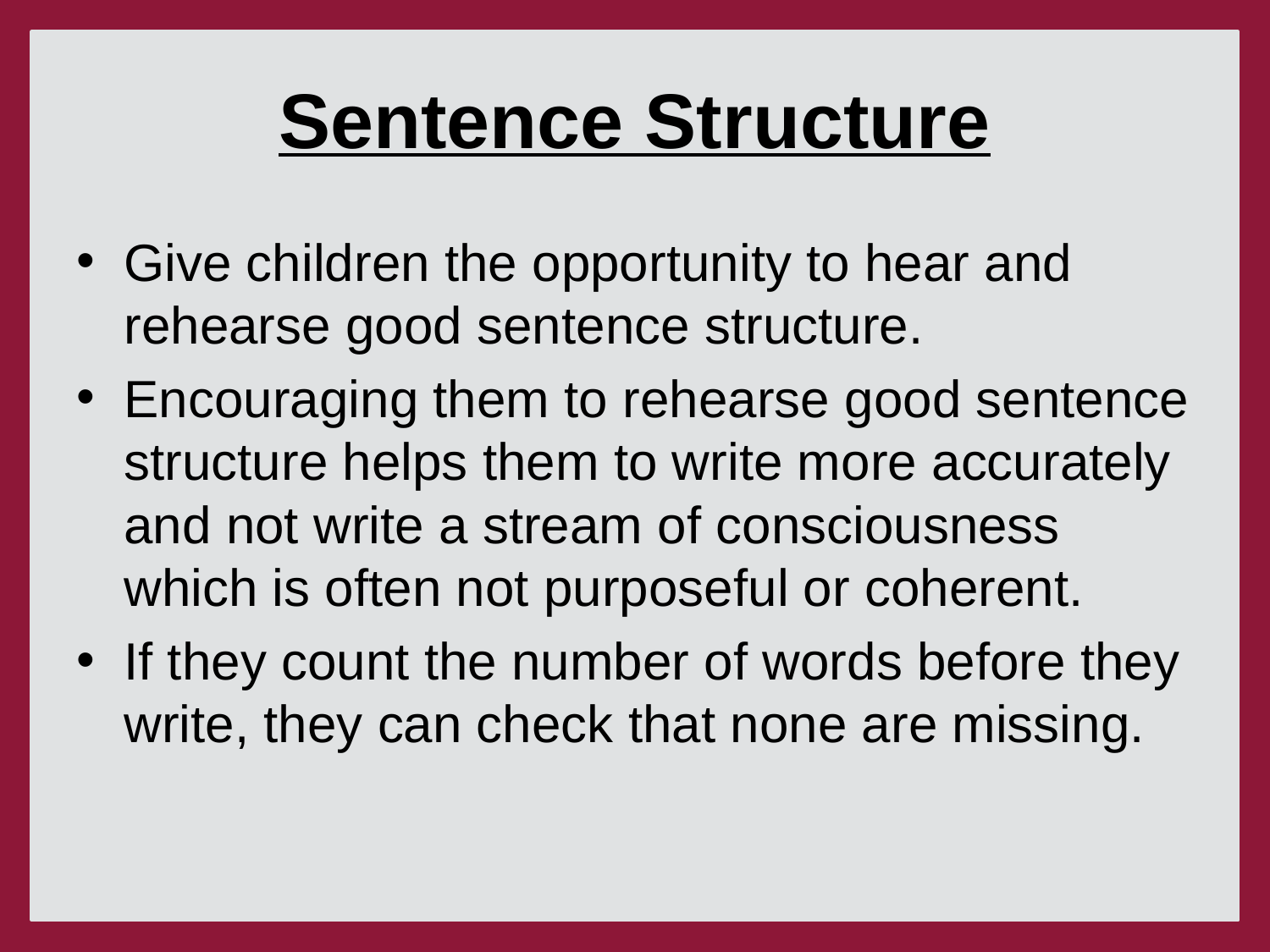

# Sentence Structure
Give children the opportunity to hear and rehearse good sentence structure.
Encouraging them to rehearse good sentence structure helps them to write more accurately and not write a stream of consciousness which is often not purposeful or coherent.
If they count the number of words before they write, they can check that none are missing.